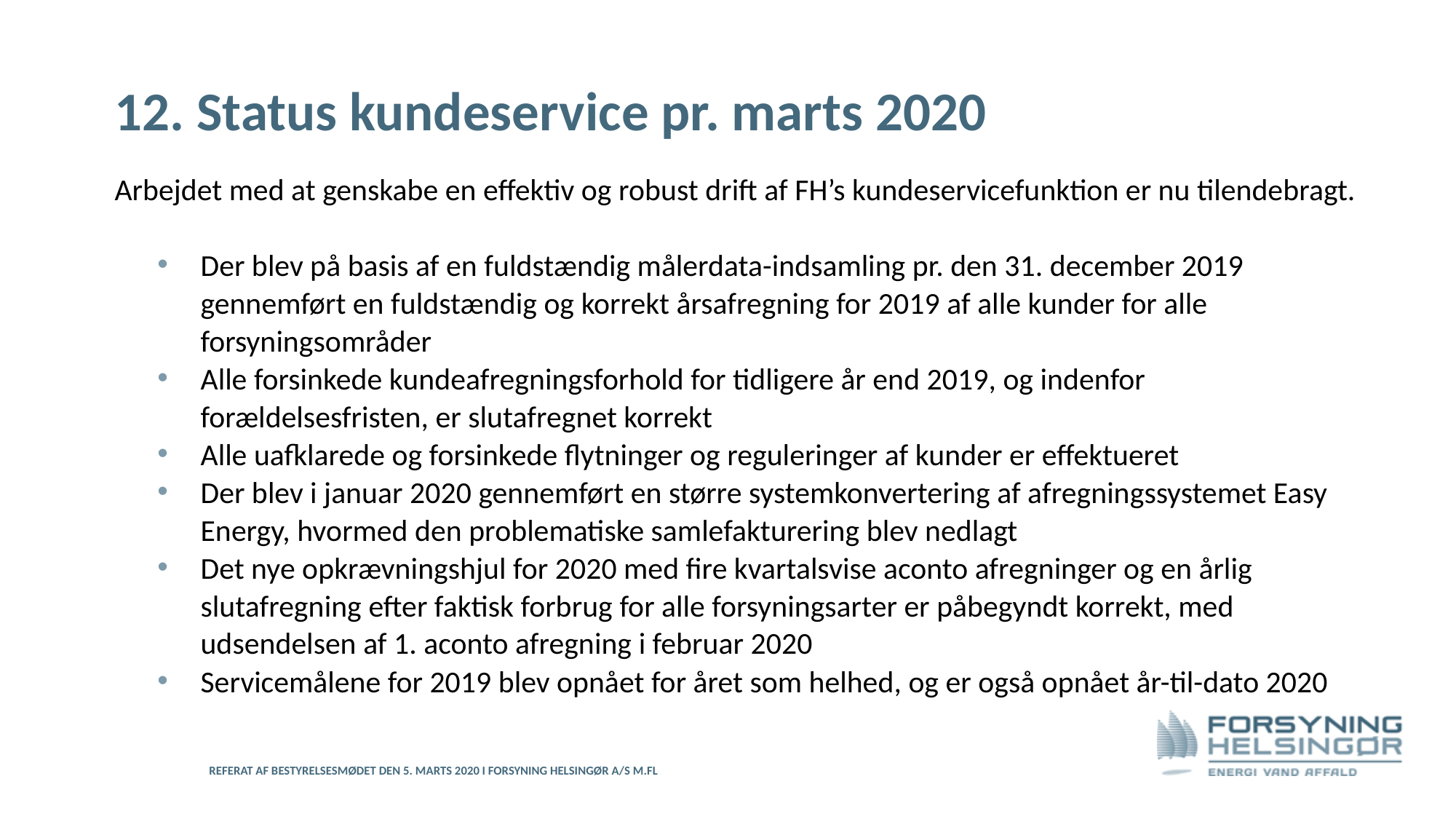

# 12. Status kundeservice pr. marts 2020
Arbejdet med at genskabe en effektiv og robust drift af FH’s kundeservicefunktion er nu tilendebragt.

Der blev på basis af en fuldstændig målerdata-indsamling pr. den 31. december 2019 gennemført en fuldstændig og korrekt årsafregning for 2019 af alle kunder for alle forsyningsområder
Alle forsinkede kundeafregningsforhold for tidligere år end 2019, og indenfor forældelsesfristen, er slutafregnet korrekt
Alle uafklarede og forsinkede flytninger og reguleringer af kunder er effektueret
Der blev i januar 2020 gennemført en større systemkonvertering af afregningssystemet Easy Energy, hvormed den problematiske samlefakturering blev nedlagt
Det nye opkrævningshjul for 2020 med fire kvartalsvise aconto afregninger og en årlig slutafregning efter faktisk forbrug for alle forsyningsarter er påbegyndt korrekt, med udsendelsen af 1. aconto afregning i februar 2020
Servicemålene for 2019 blev opnået for året som helhed, og er også opnået år-til-dato 2020

Referat af bestyrelsesmødet den 5. marts 2020 i Forsyning Helsingør A/S m.fl